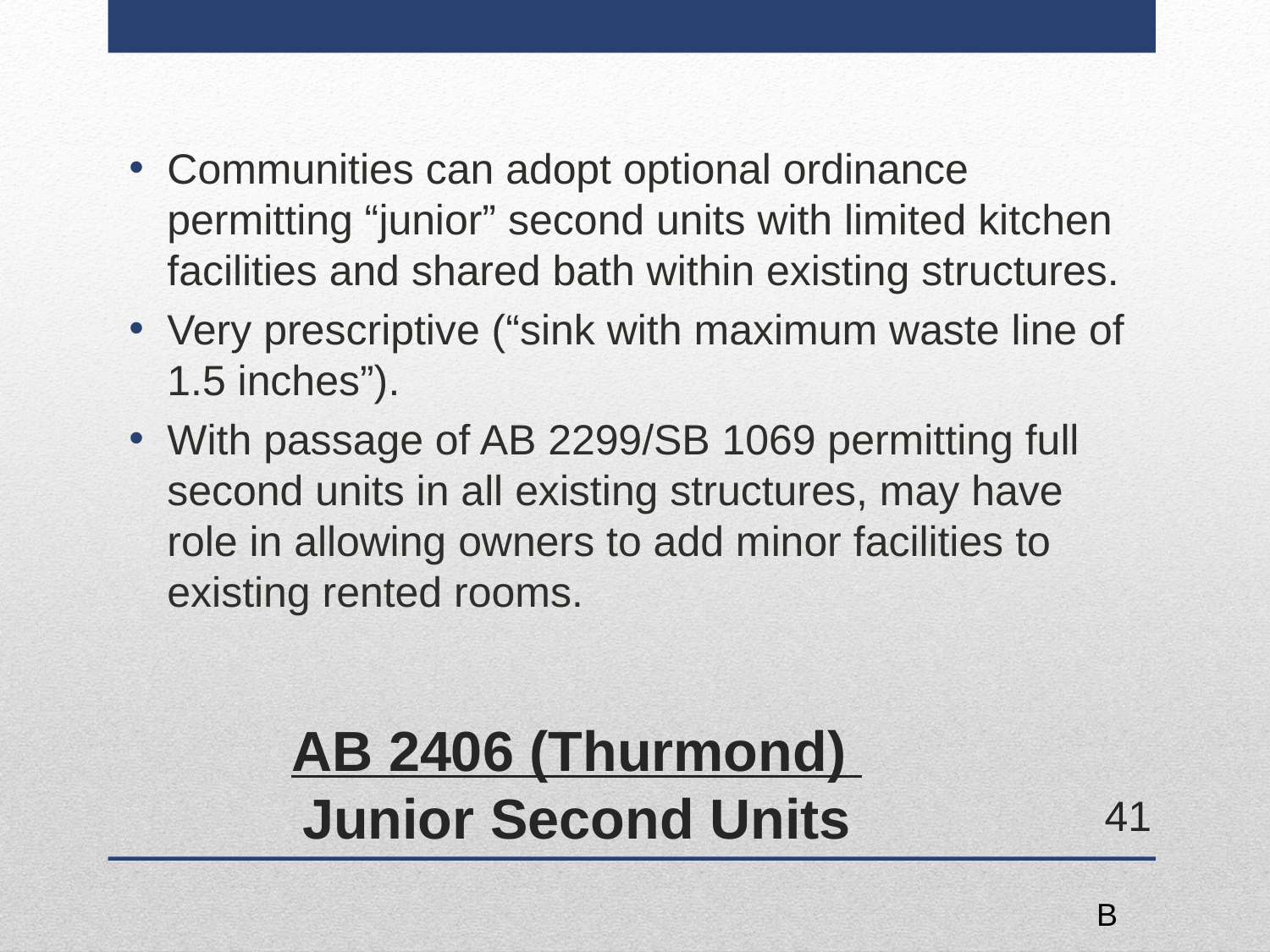

Communities can adopt optional ordinance permitting “junior” second units with limited kitchen facilities and shared bath within existing structures.
Very prescriptive (“sink with maximum waste line of 1.5 inches”).
With passage of AB 2299/SB 1069 permitting full second units in all existing structures, may have role in allowing owners to add minor facilities to existing rented rooms.

# AB 2406 (Thurmond) Junior Second Units
41
B